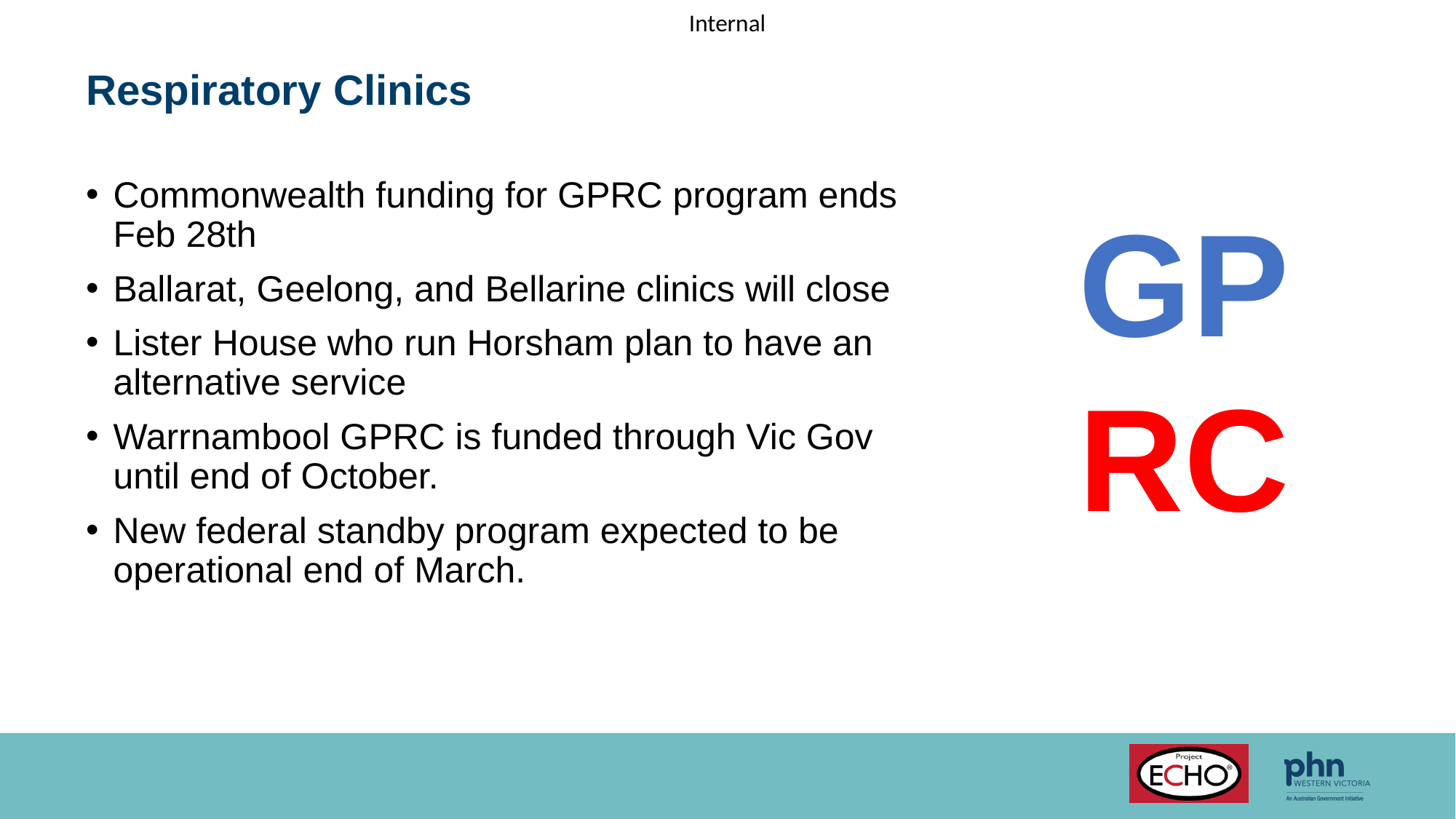

# Respiratory Clinics
Commonwealth funding for GPRC program ends Feb 28th
Ballarat, Geelong, and Bellarine clinics will close
Lister House who run Horsham plan to have an alternative service
Warrnambool GPRC is funded through Vic Gov until end of October.
New federal standby program expected to be operational end of March.
GP
RC